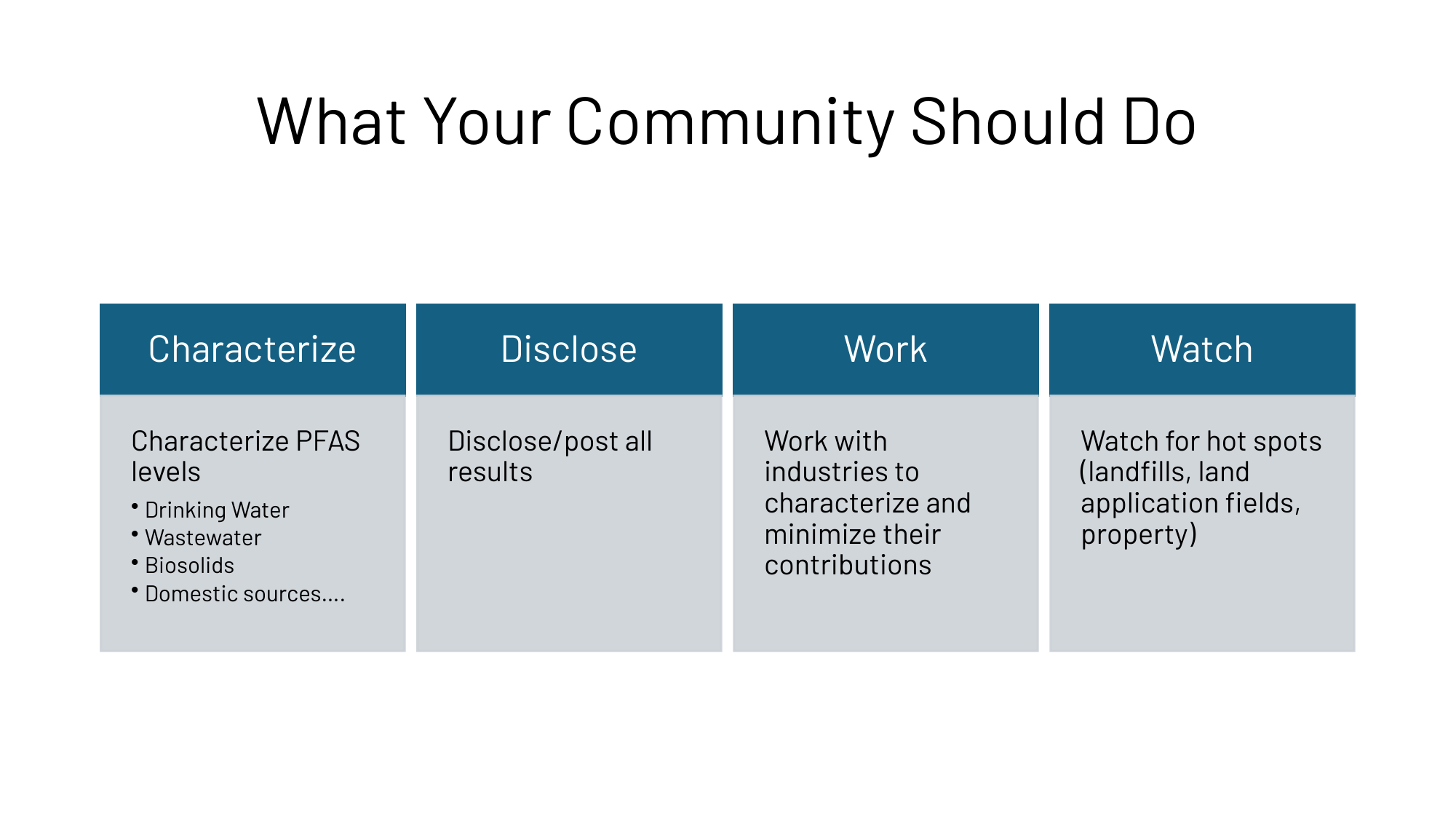

# What Your Community Should Do
Characterize
Characterize PFAS levels
Drinking Water
Wastewater
Biosolids
Domestic sources….
Disclose
Disclose/post all results
Work
Work with industries to characterize and minimize their contributions
Watch
Watch for hot spots (landfills, land application fields, property)